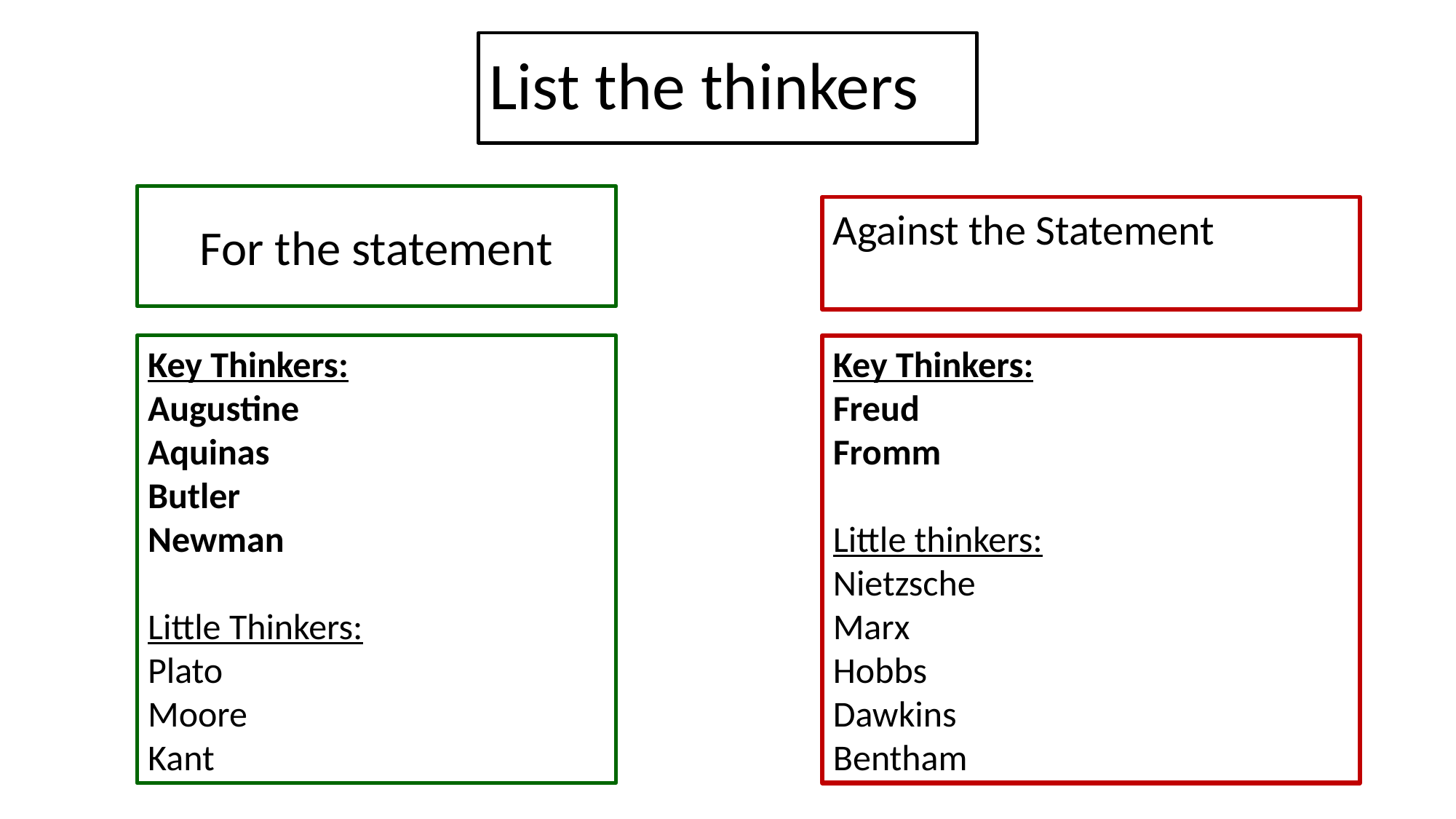

# List the thinkers
For the statement
Against the Statement

Key Thinkers:
Augustine
Aquinas
Butler
Newman

Little Thinkers:
Plato
Moore
Kant
Key Thinkers:
Freud
Fromm

Little thinkers:
Nietzsche
Marx
Hobbs
Dawkins
Bentham